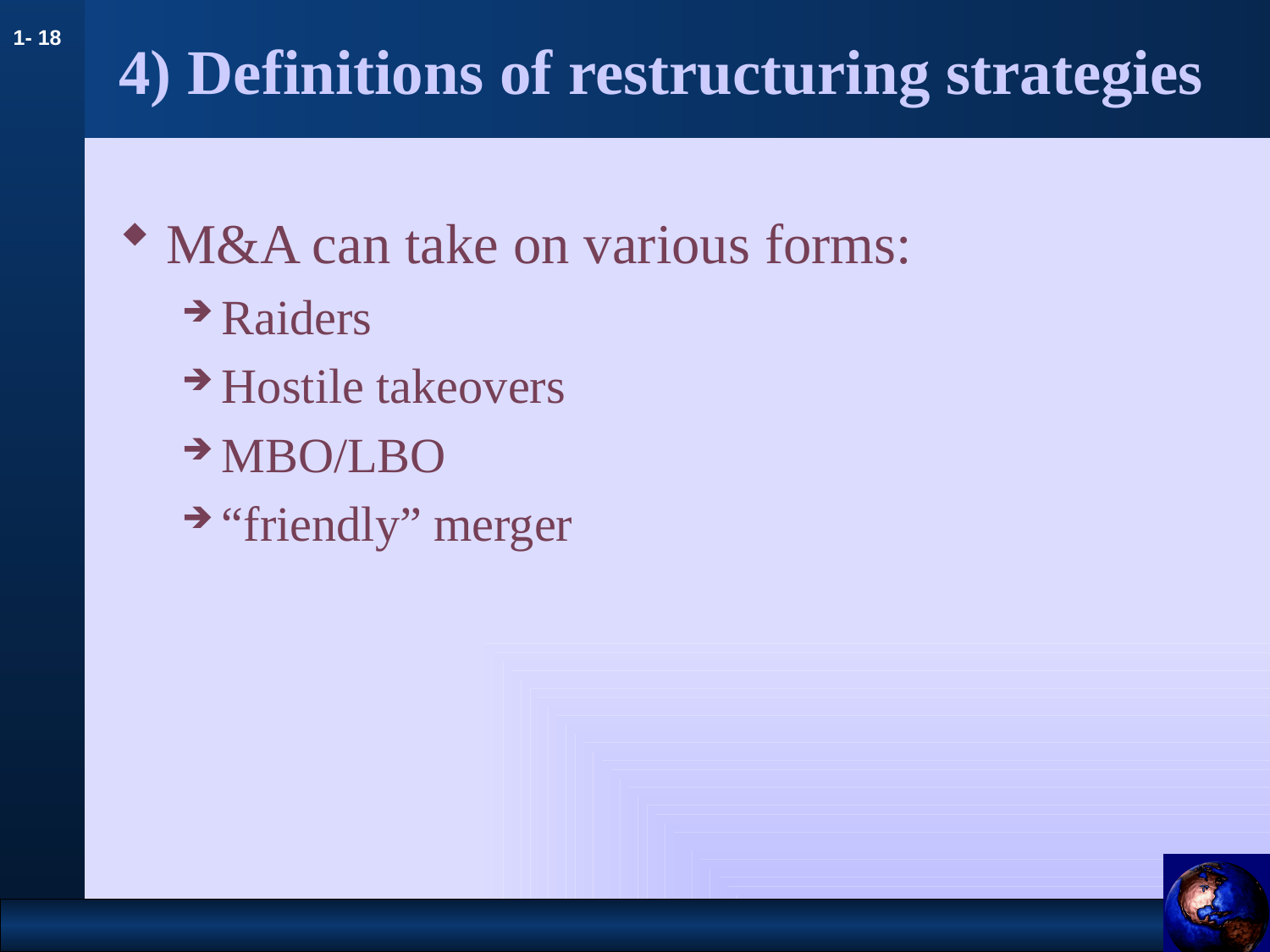

# 4) Definitions of restructuring strategies
M&A can take on various forms:
Raiders
Hostile takeovers
MBO/LBO
“friendly” merger